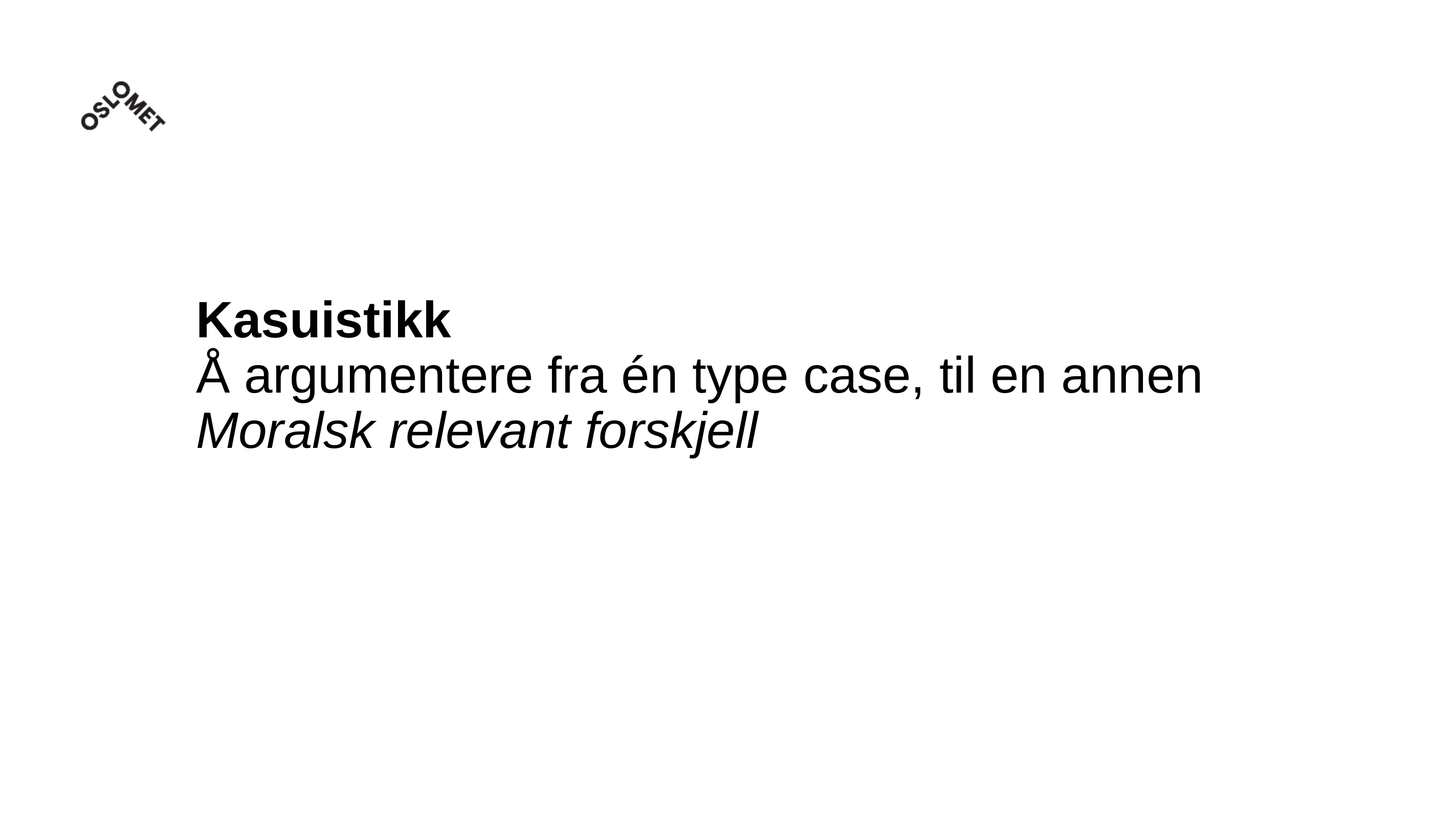

# Kasuistikk Å argumentere fra én type case, til en annen Moralsk relevant forskjell